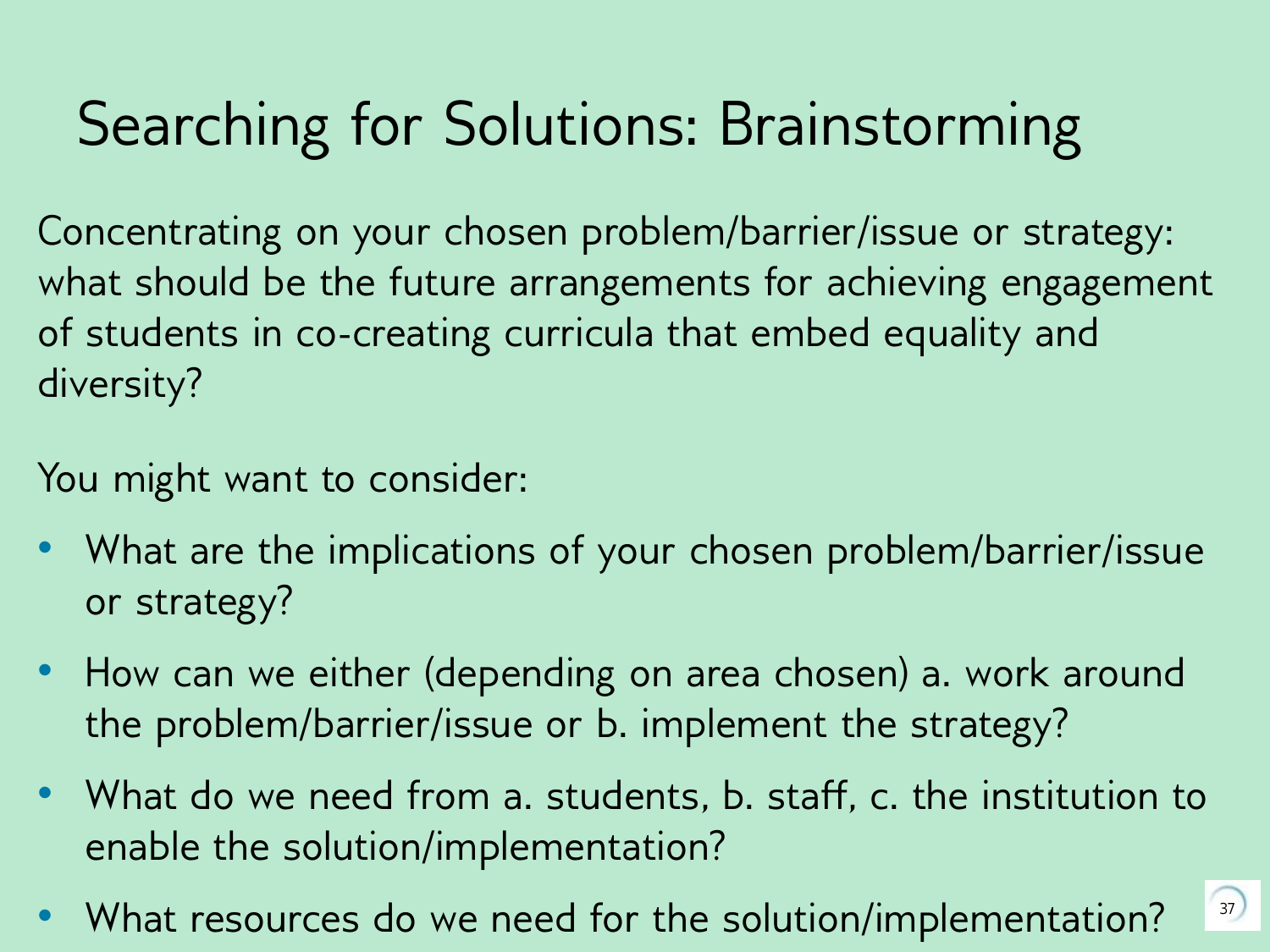

# Searching for Solutions: Brainstorming
Concentrating on your chosen problem/barrier/issue or strategy: what should be the future arrangements for achieving engagement of students in co-creating curricula that embed equality and diversity?

You might want to consider:
What are the implications of your chosen problem/barrier/issue or strategy?
How can we either (depending on area chosen) a. work around the problem/barrier/issue or b. implement the strategy?
What do we need from a. students, b. staff, c. the institution to enable the solution/implementation?
What resources do we need for the solution/implementation?
37